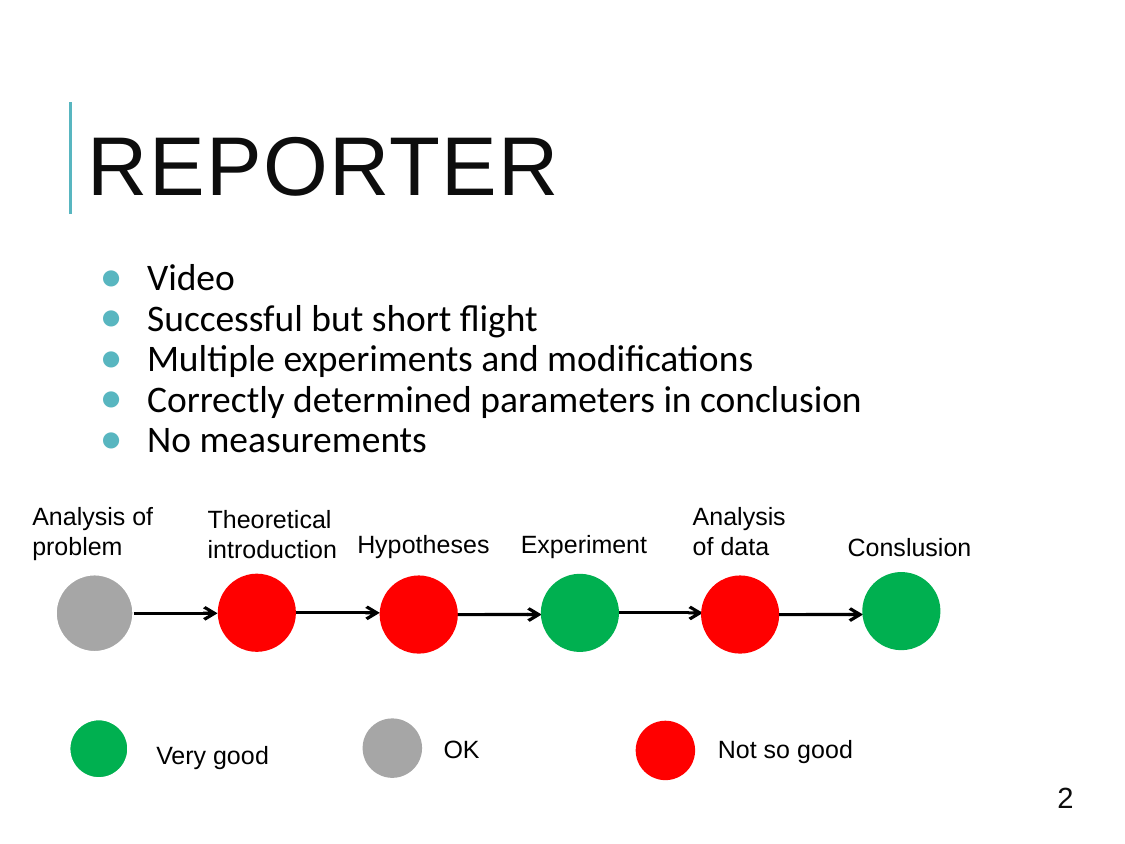

# Reporter
Video
Successful but short flight
Multiple experiments and modifications
Correctly determined parameters in conclusion
No measurements

Analysis of
problem
Analysis
of data
Theoretical
introduction
Hypotheses
Experiment
Conslusion

OK
Not so good
Very good
2